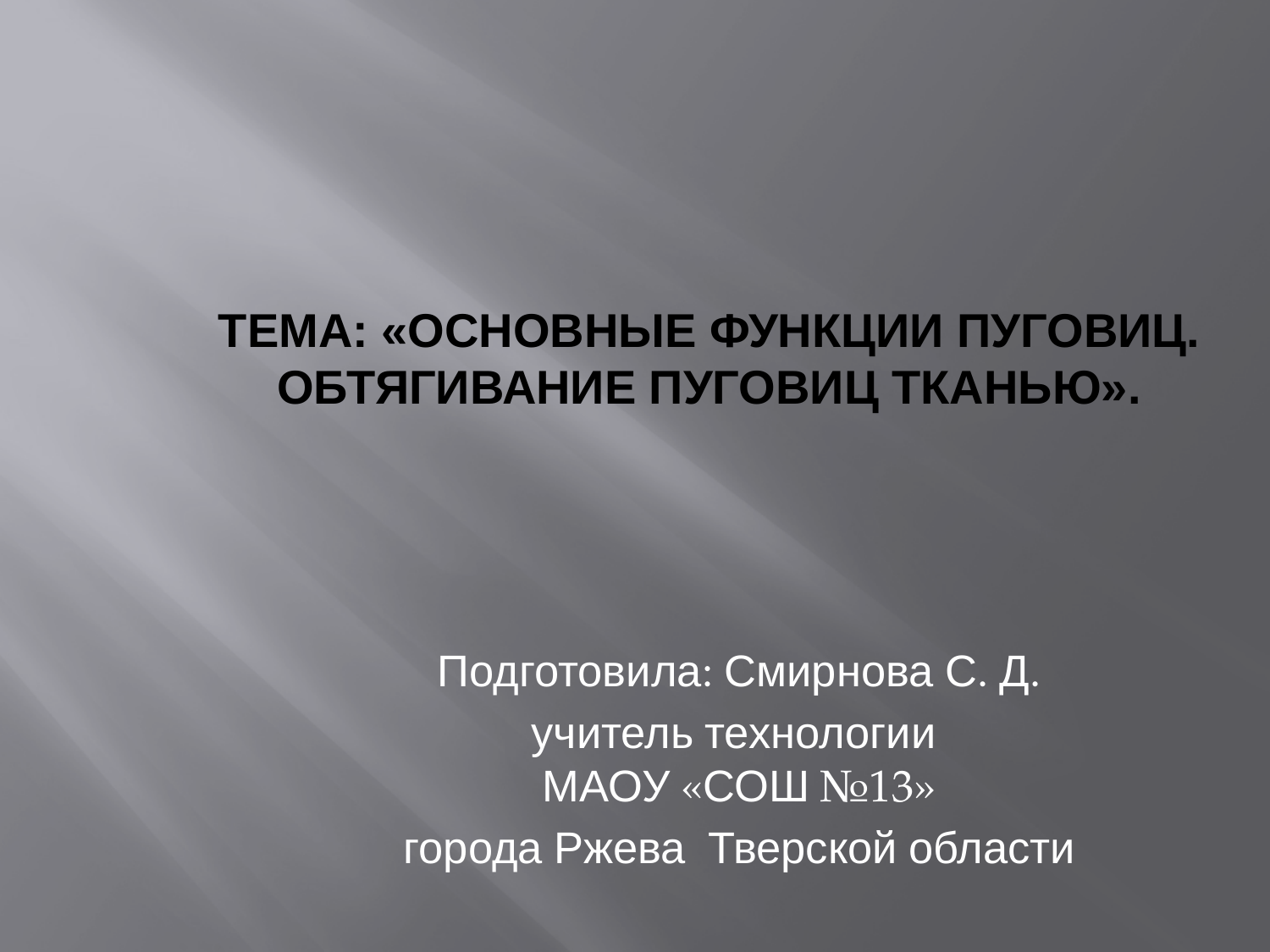

# Тема: «Основные функции пуговиц. Обтягивание пуговиц тканью».
Подготовила: Смирнова С. Д.
учитель технологии
МАОУ «СОШ №13»
города Ржева  Тверской области